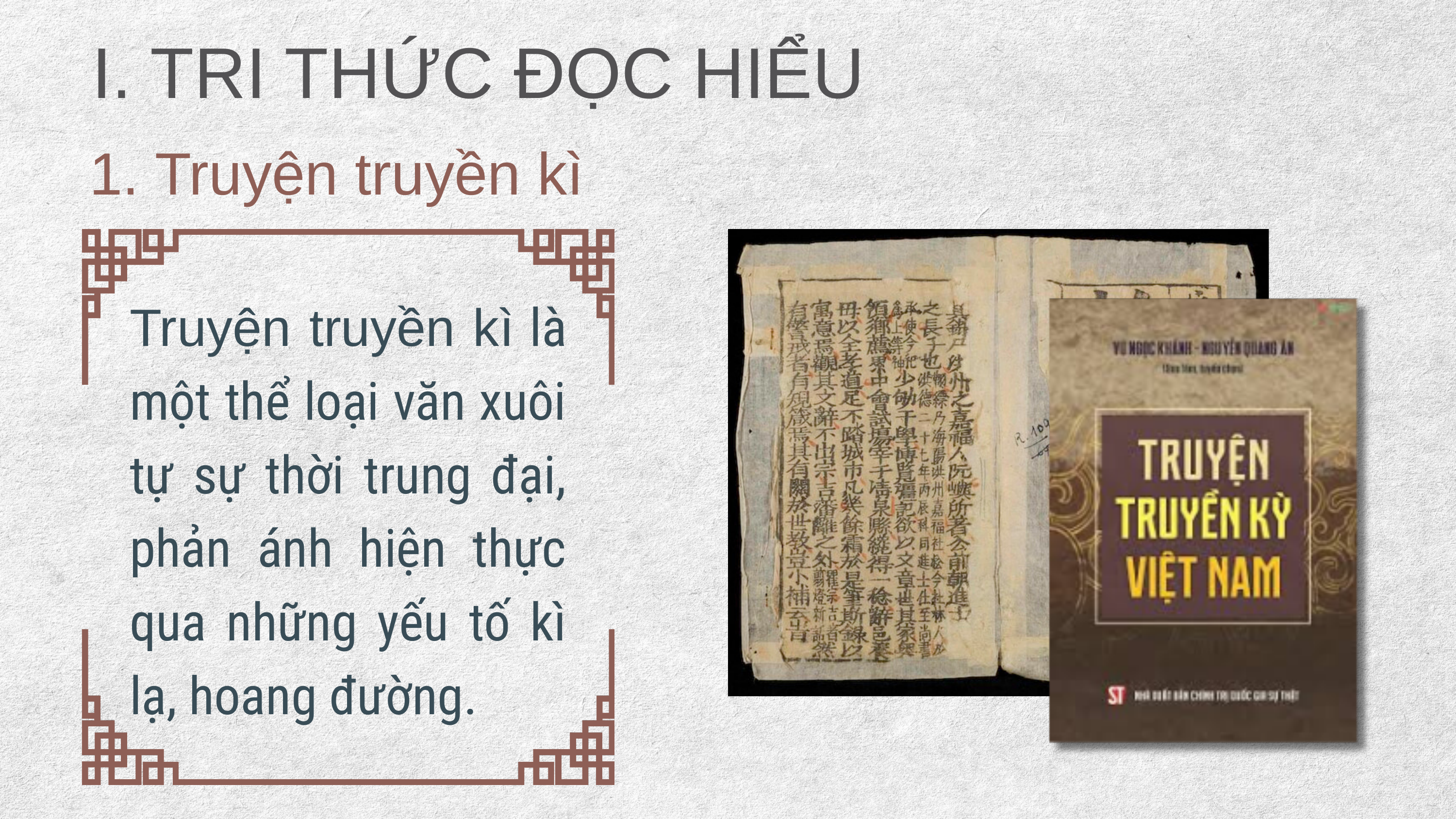

I. TRI THỨC ĐỌC HIỂU
1. Truyện truyền kì

Truyện truyền kì là một thể loại văn xuôi tự sự thời trung đại, phản ánh hiện thực qua những yếu tố kì lạ, hoang đường.